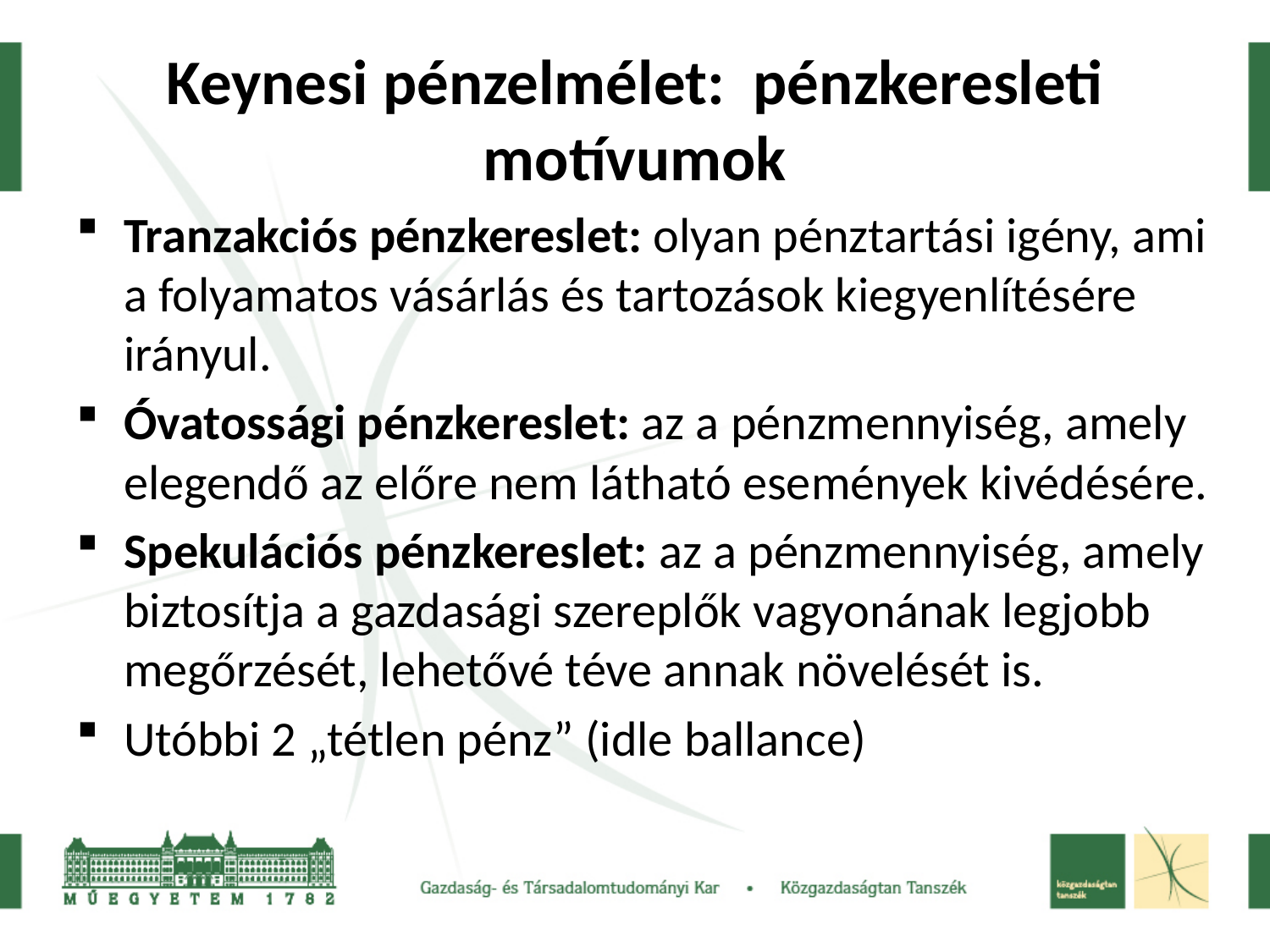

# Keynesi pénzelmélet:  pénzkeresleti motívumok
Tranzakciós pénzkereslet: olyan pénztartási igény, ami a folyamatos vásárlás és tartozások kiegyenlítésére irányul.
Óvatossági pénzkereslet: az a pénzmennyiség, amely elegendő az előre nem látható események kivédésére.
Spekulációs pénzkereslet: az a pénzmennyiség, amely biztosítja a gazdasági szereplők vagyonának legjobb megőrzését, lehetővé téve annak növelését is.
Utóbbi 2 „tétlen pénz” (idle ballance)